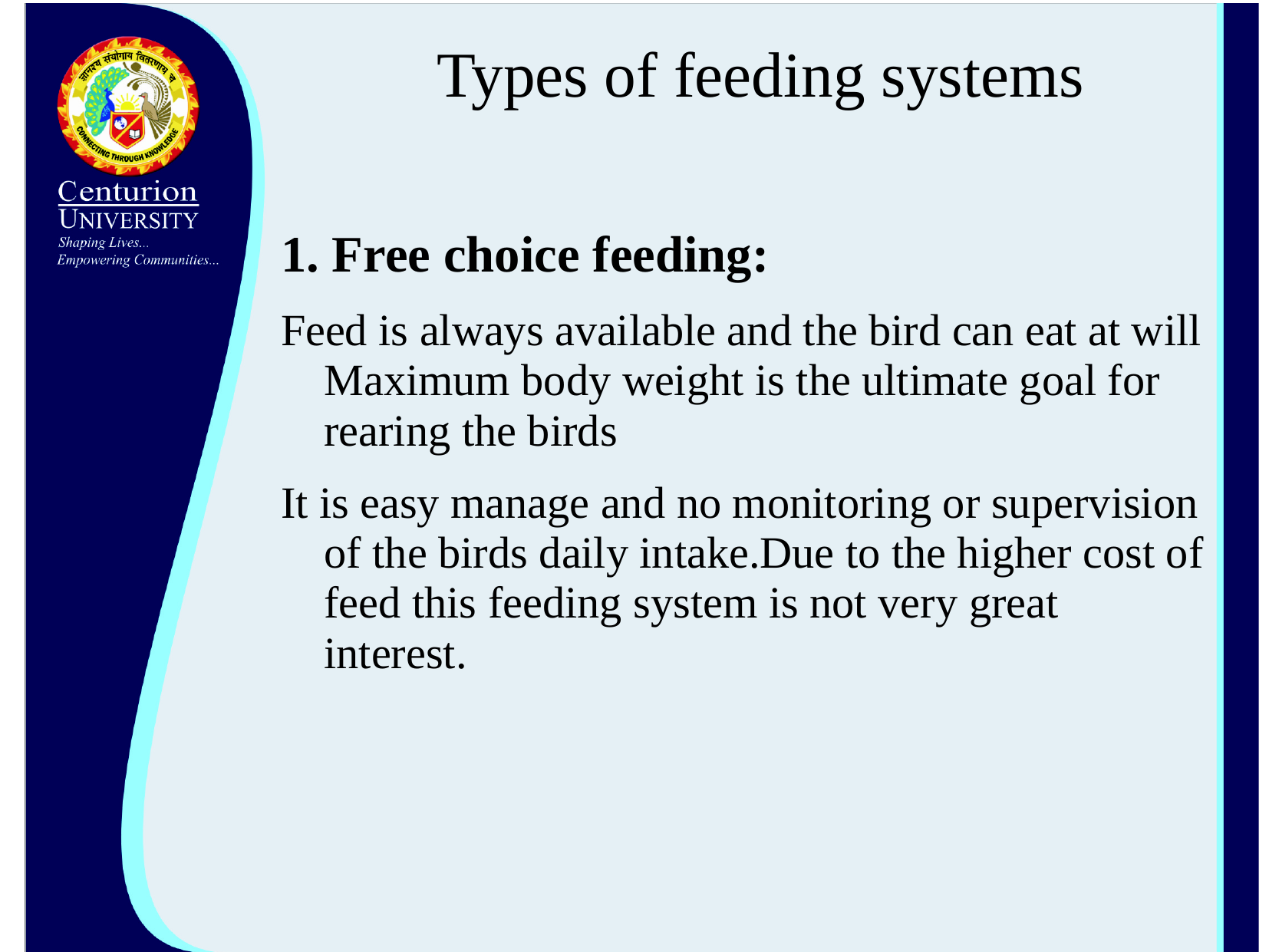

# Types of feeding systems
1. Free choice feeding:
Feed is always available and the bird can eat at will Maximum body weight is the ultimate goal for rearing the birds
It is easy manage and no monitoring or supervision of the birds daily intake.Due to the higher cost of feed this feeding system is not very great interest.